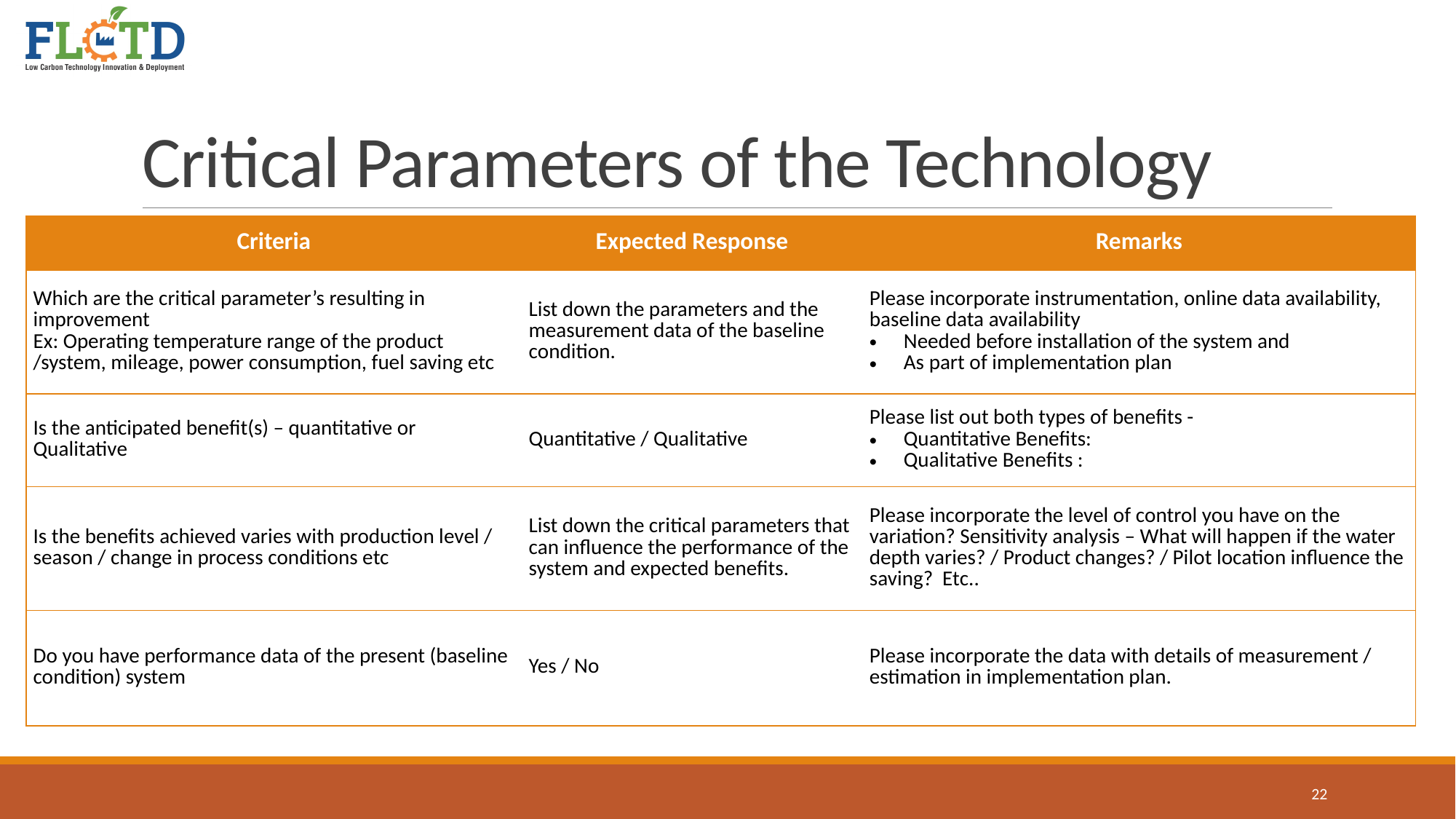

# Critical Parameters of the Technology
| Criteria | Expected Response | Remarks |
| --- | --- | --- |
| Which are the critical parameter’s resulting in improvement Ex: Operating temperature range of the product /system, mileage, power consumption, fuel saving etc | List down the parameters and the measurement data of the baseline condition. | Please incorporate instrumentation, online data availability, baseline data availability   Needed before installation of the system and As part of implementation plan |
| Is the anticipated benefit(s) – quantitative or Qualitative | Quantitative / Qualitative | Please list out both types of benefits - Quantitative Benefits: Qualitative Benefits : |
| Is the benefits achieved varies with production level / season / change in process conditions etc | List down the critical parameters that can influence the performance of the system and expected benefits. | Please incorporate the level of control you have on the variation? Sensitivity analysis – What will happen if the water depth varies? / Product changes? / Pilot location influence the saving? Etc.. |
| Do you have performance data of the present (baseline condition) system | Yes / No | Please incorporate the data with details of measurement / estimation in implementation plan. |
22